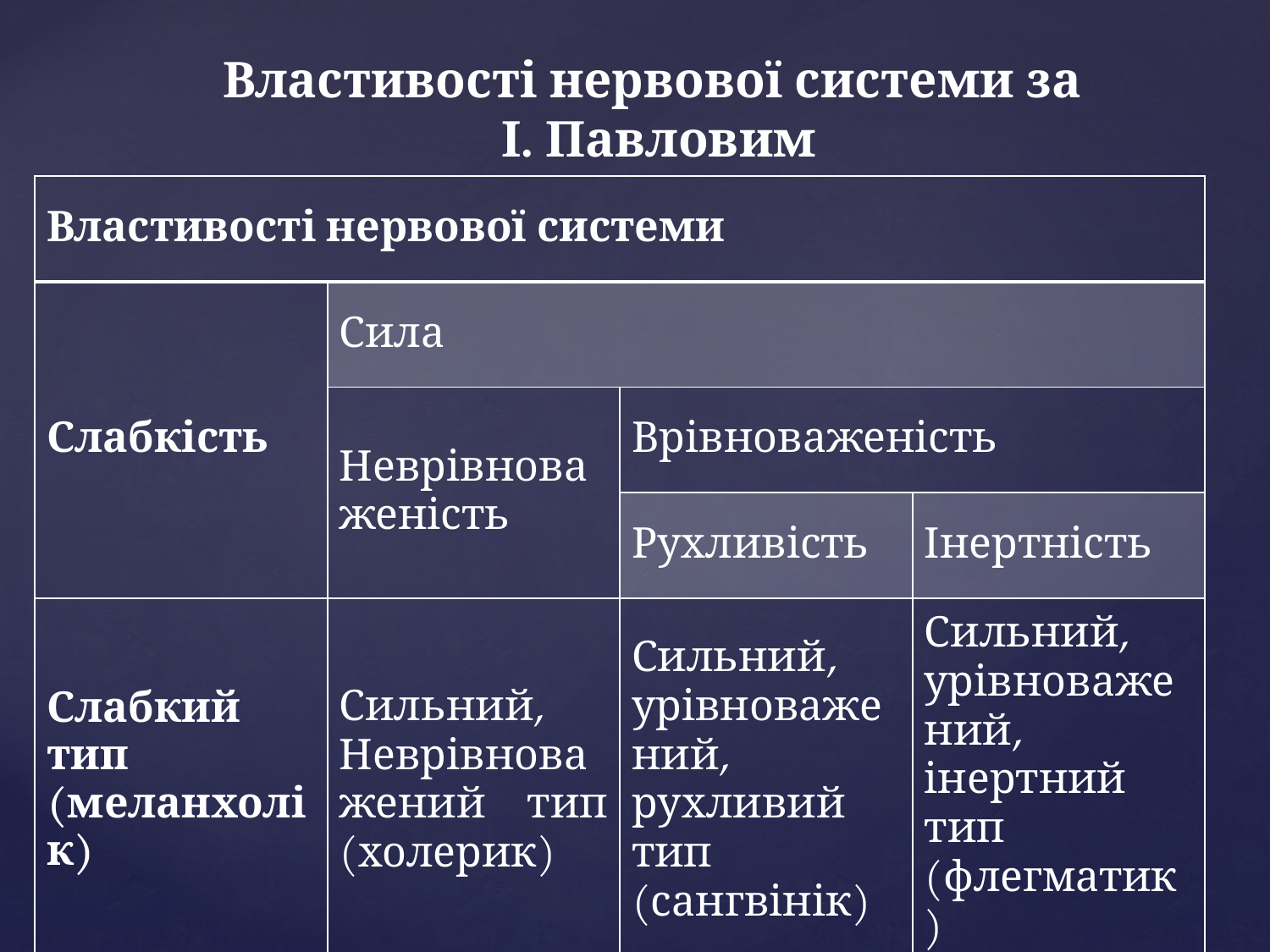

# Властивості нервової системи за І. Павловим
| Властивості нервової системи |  |  |  |
| --- | --- | --- | --- |
| Слабкість | Сила |  |  |
|  | Неврівноваженість | Врівноваженість |  |
|  |  | Рухливість | Інертність |
| Слабкий тип (меланхолік) | Сильний, Неврівноважений тип (холерик) | Сильний, урівноважений, рухливий тип (сангвінік) | Сильний, урівноважений, інертний тип (флегматик) |